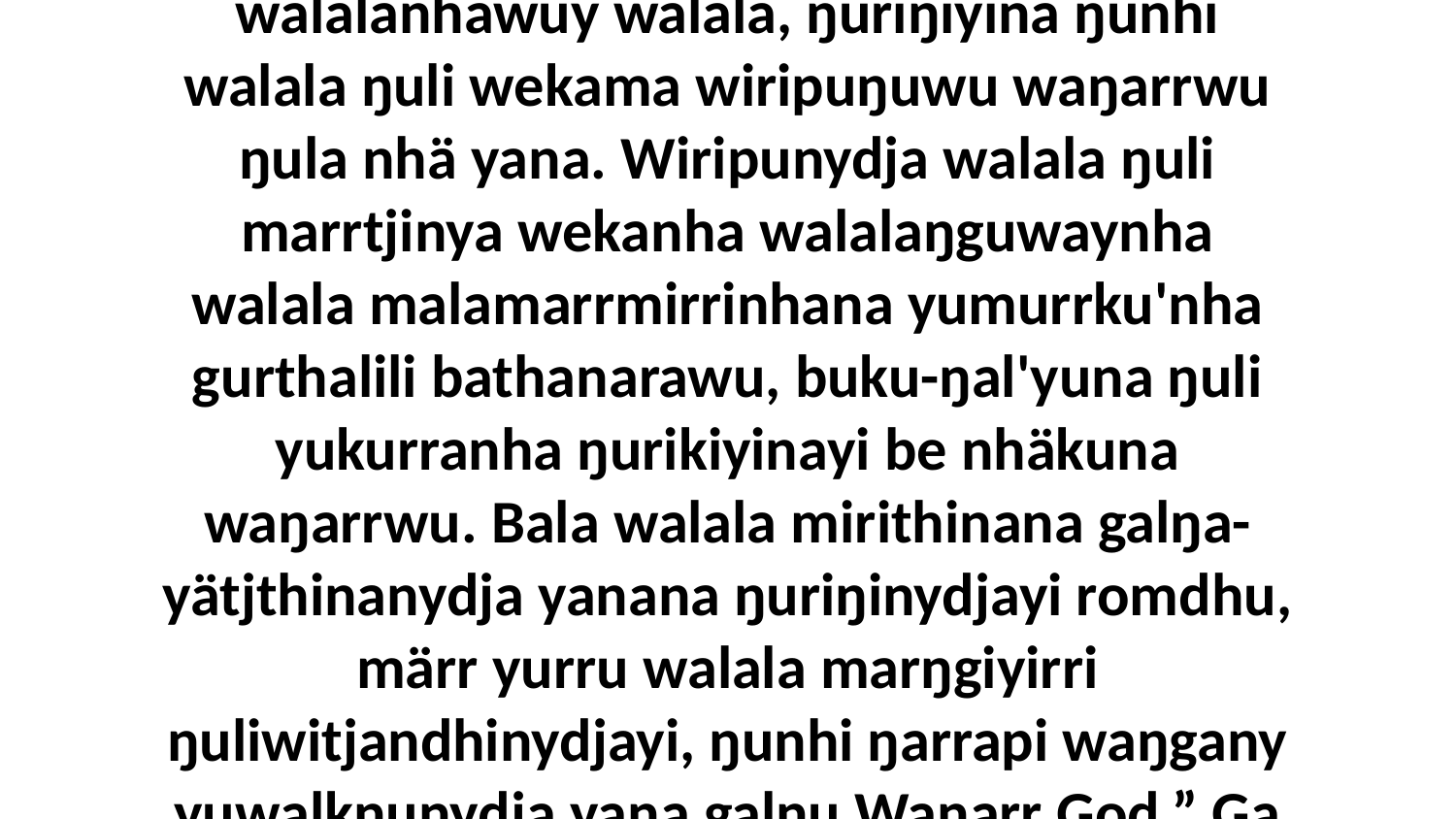

26 Yo, ŋuriŋinayi walŋamiriwyuna romdhu walala yurru yana baḏuwaḏuyunmirrina walalanhawuy walala, ŋuriŋiyina ŋunhi walala ŋuli wekama wiripuŋuwu waŋarrwu ŋula nhä yana. Wiripunydja walala ŋuli marrtjinya wekanha walalaŋguwaynha walala malamarrmirrinhana yumurrku'nha gurthalili bathanarawu, buku-ŋal'yuna ŋuli yukurranha ŋurikiyinayi be nhäkuna waŋarrwu. Bala walala mirithinana galŋa-yätjthinanydja yanana ŋuriŋinydjayi romdhu, märr yurru walala marŋgiyirri ŋuliwitjandhinydjayi, ŋunhi ŋarrapi waŋgany yuwalkŋunydja yana galŋu Waŋarr God.” Ga bitjarra ŋayi yukurrana Garray waŋananydja ŋarrakala.